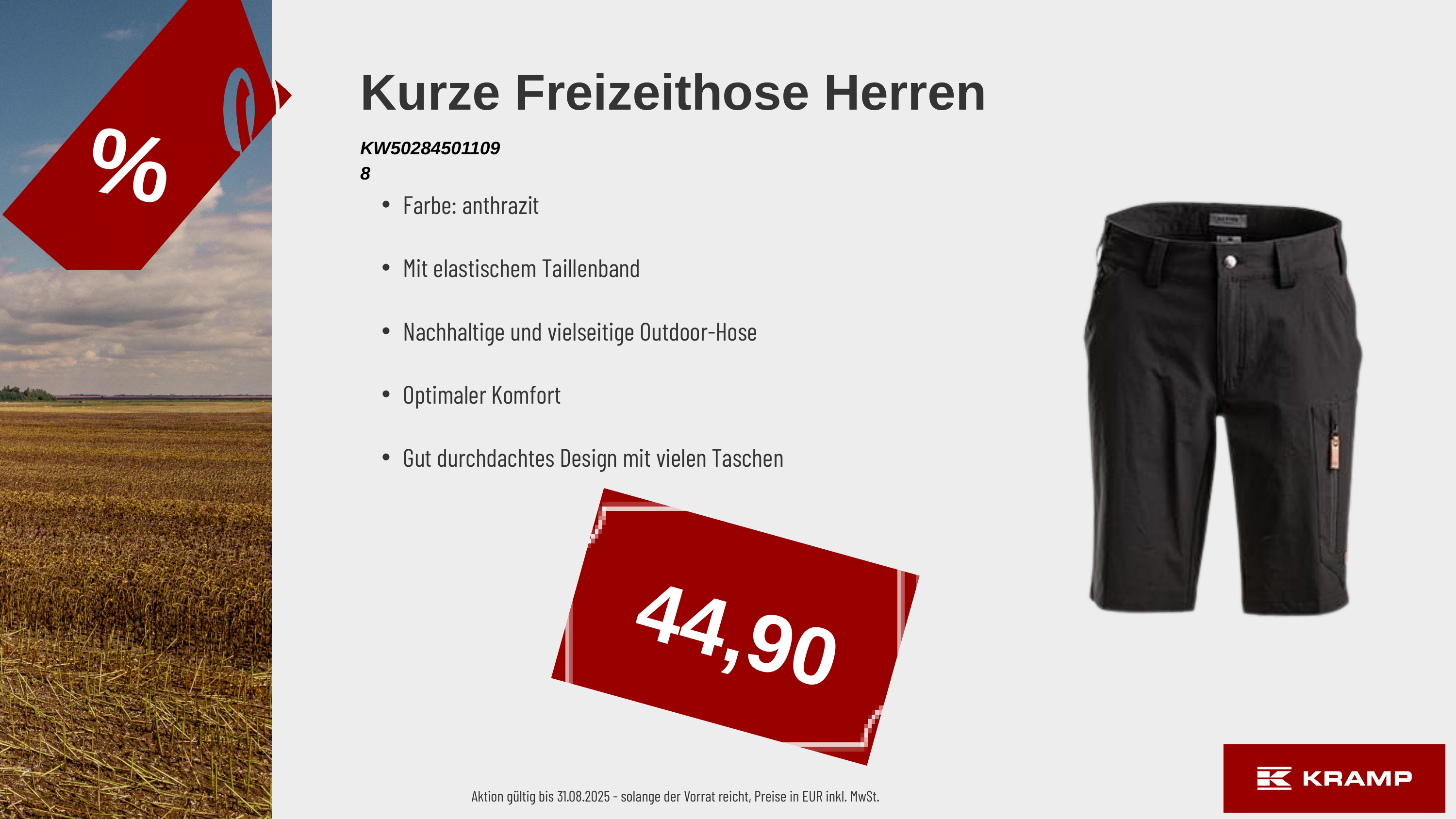

Kurze Freizeithose Herren
%
KW502845011098
Farbe: anthrazit
Mit elastischem Taillenband
Nachhaltige und vielseitige Outdoor-Hose
Optimaler Komfort
Gut durchdachtes Design mit vielen Taschen

44,90

Aktion gültig bis 31.08.2025 - solange der Vorrat reicht, Preise in EUR inkl. MwSt.